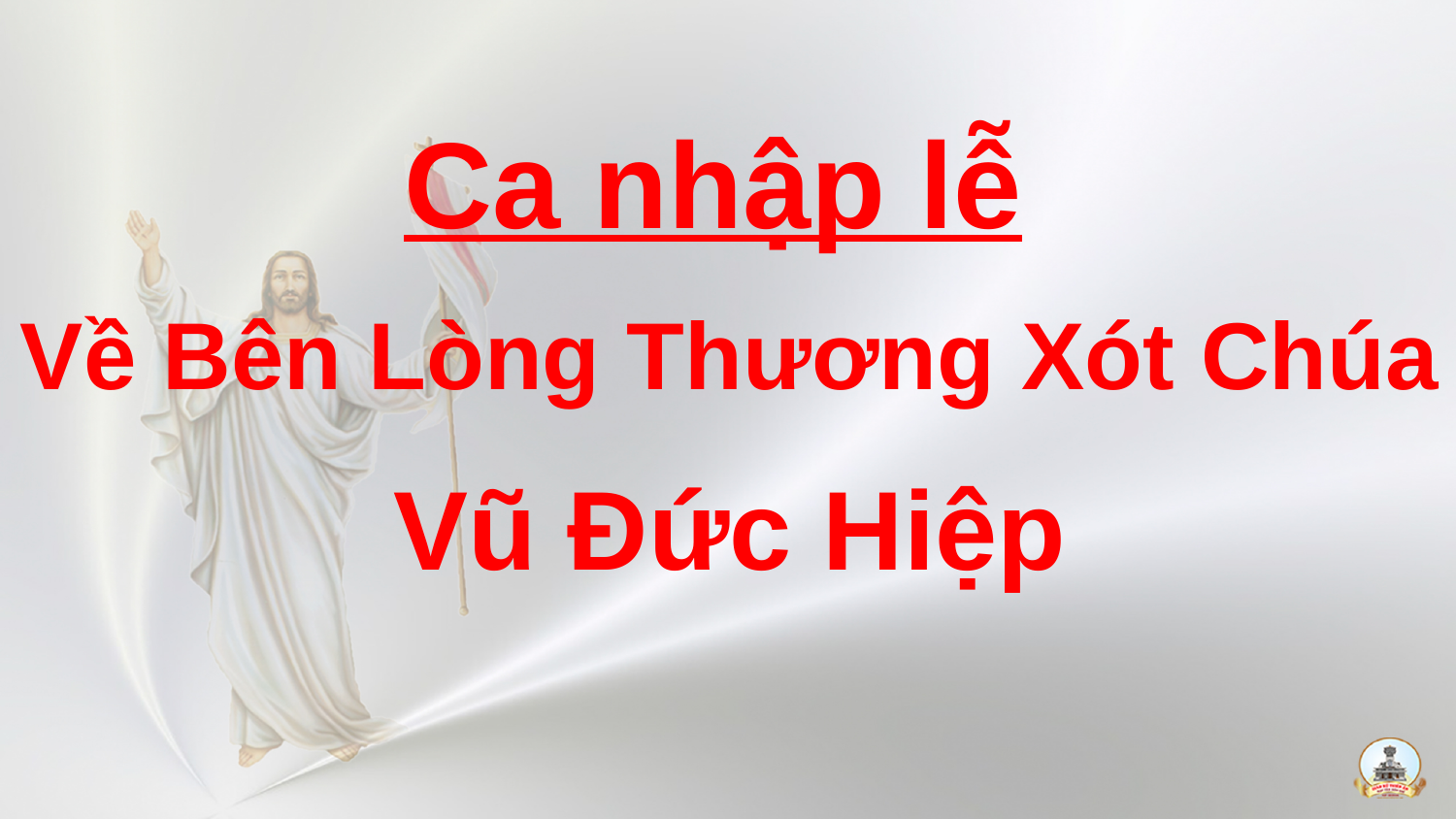

Ca nhập lễ
Về Bên Lòng Thương Xót Chúa
Vũ Đức Hiệp